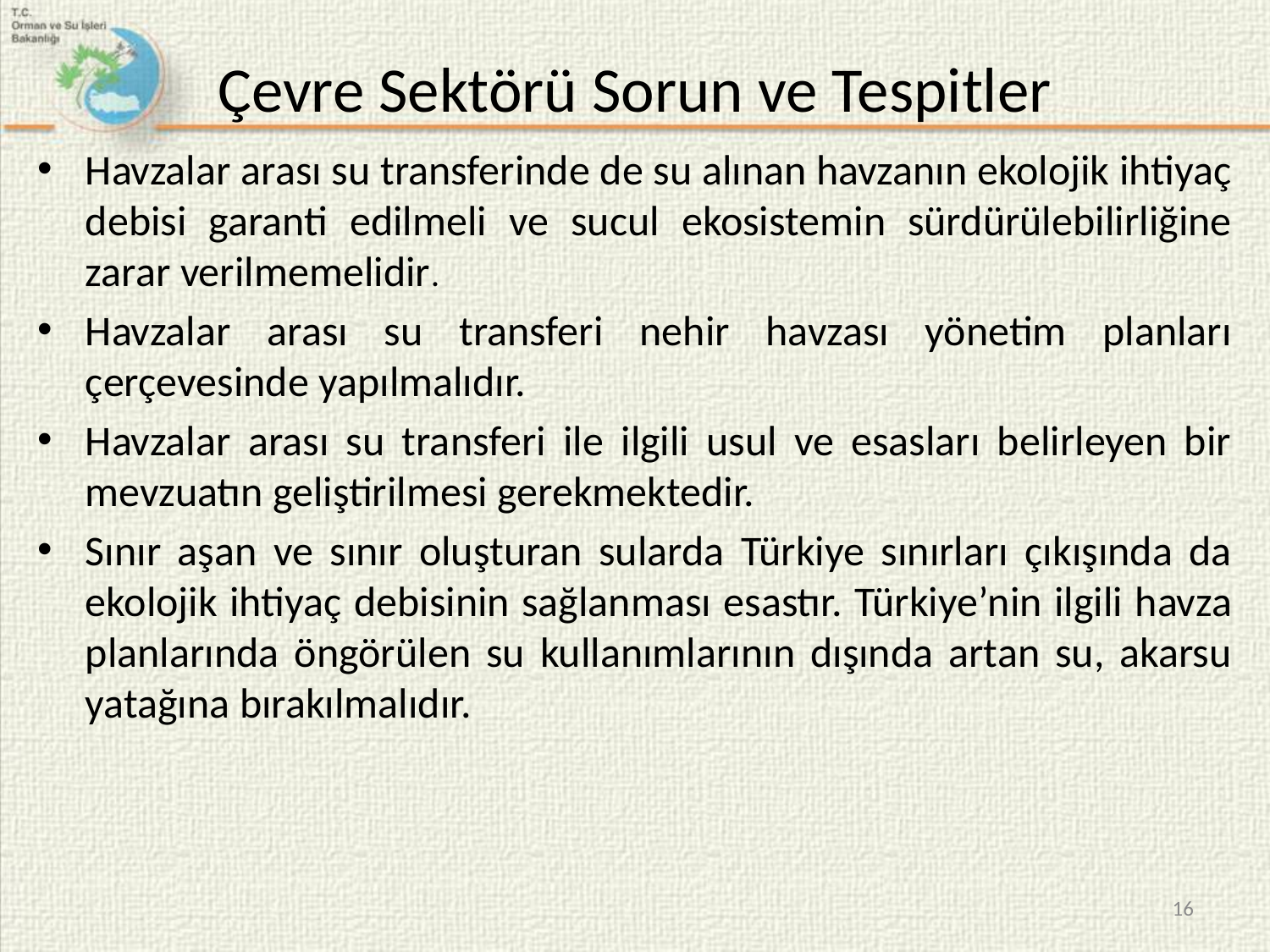

# Çevre Sektörü Sorun ve Tespitler
Havzalar arası su transferinde de su alınan havzanın ekolojik ihtiyaç debisi garanti edilmeli ve sucul ekosistemin sürdürülebilirliğine zarar verilmemelidir.
Havzalar arası su transferi nehir havzası yönetim planları çerçevesinde yapılmalıdır.
Havzalar arası su transferi ile ilgili usul ve esasları belirleyen bir mevzuatın geliştirilmesi gerekmektedir.
Sınır aşan ve sınır oluşturan sularda Türkiye sınırları çıkışında da ekolojik ihtiyaç debisinin sağlanması esastır. Türkiye’nin ilgili havza planlarında öngörülen su kullanımlarının dışında artan su, akarsu yatağına bırakılmalıdır.

16